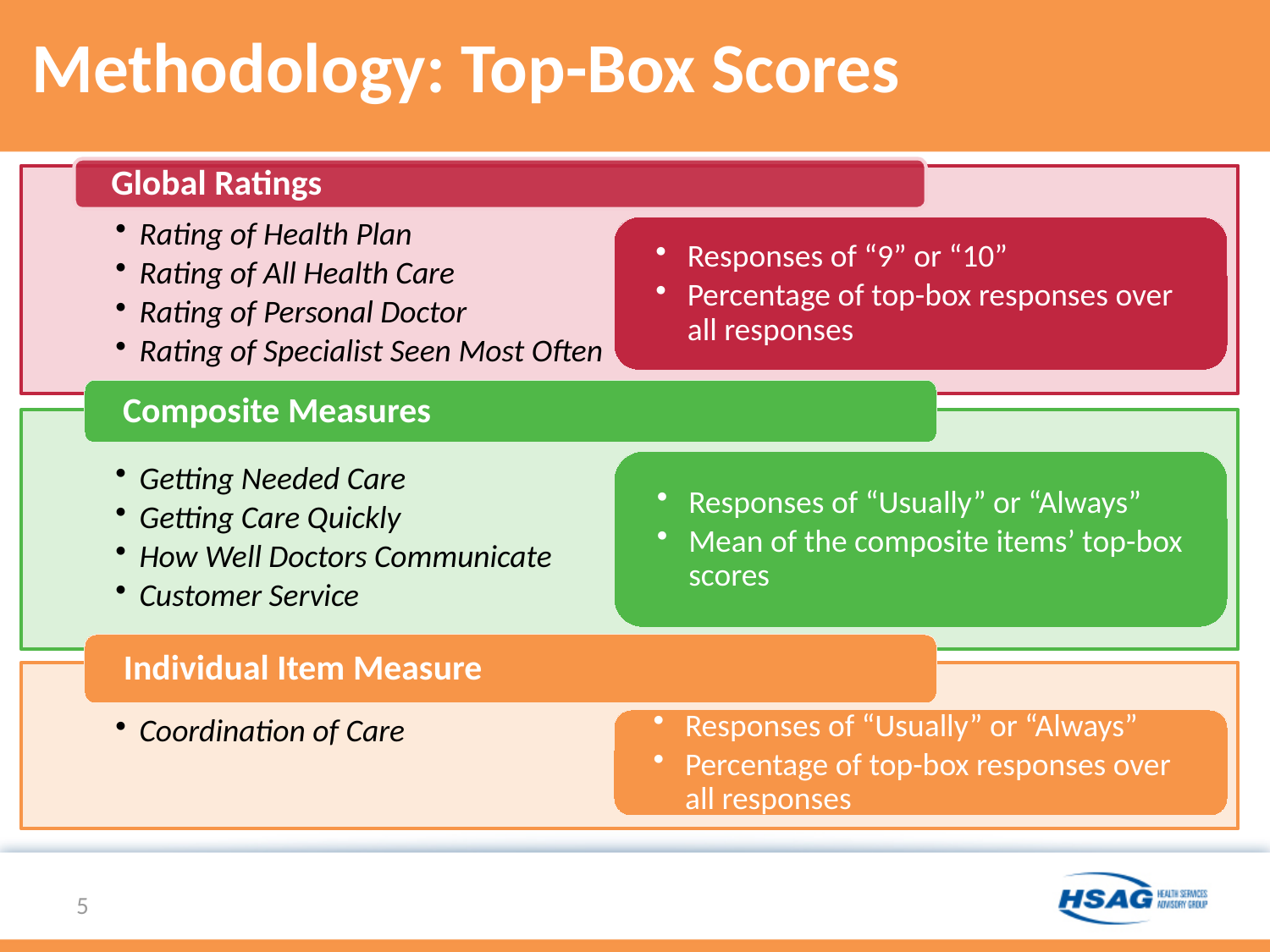

# Methodology: Top-Box Scores
Rating of Health Plan
Rating of All Health Care
Rating of Personal Doctor
Rating of Specialist Seen Most Often
Global Ratings
Getting Needed Care
Getting Care Quickly
How Well Doctors Communicate
Customer Service
Composite Measures
Coordination of Care
Individual Item Measure
Responses of “9” or “10”
Percentage of top-box responses over all responses
Responses of “Usually” or “Always”
Mean of the composite items’ top-box scores
Responses of “Usually” or “Always”
Percentage of top-box responses over all responses
5